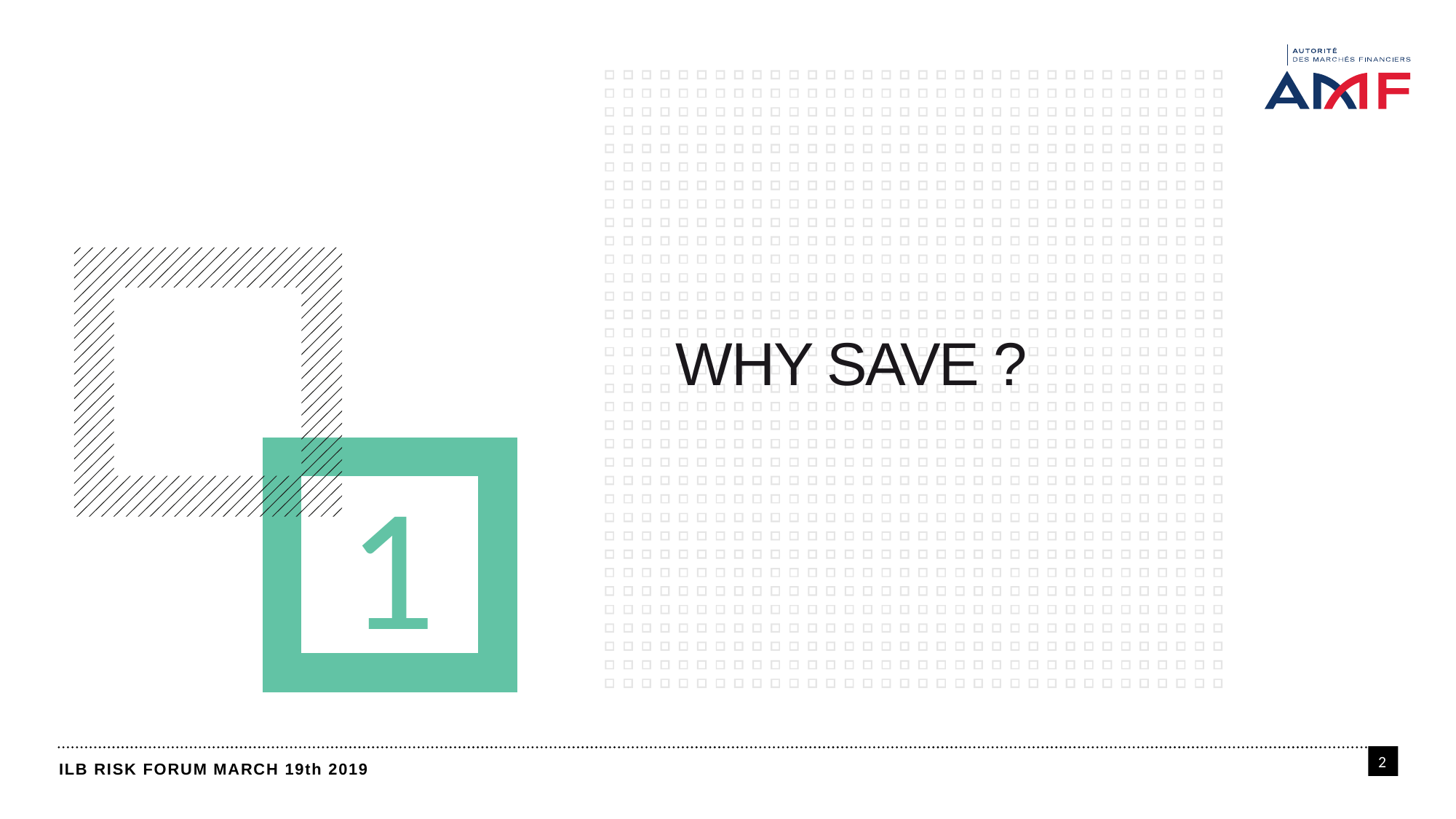

WHY SAVE ?
1
2
ILB RISK FORUM MARCH 19th 2019